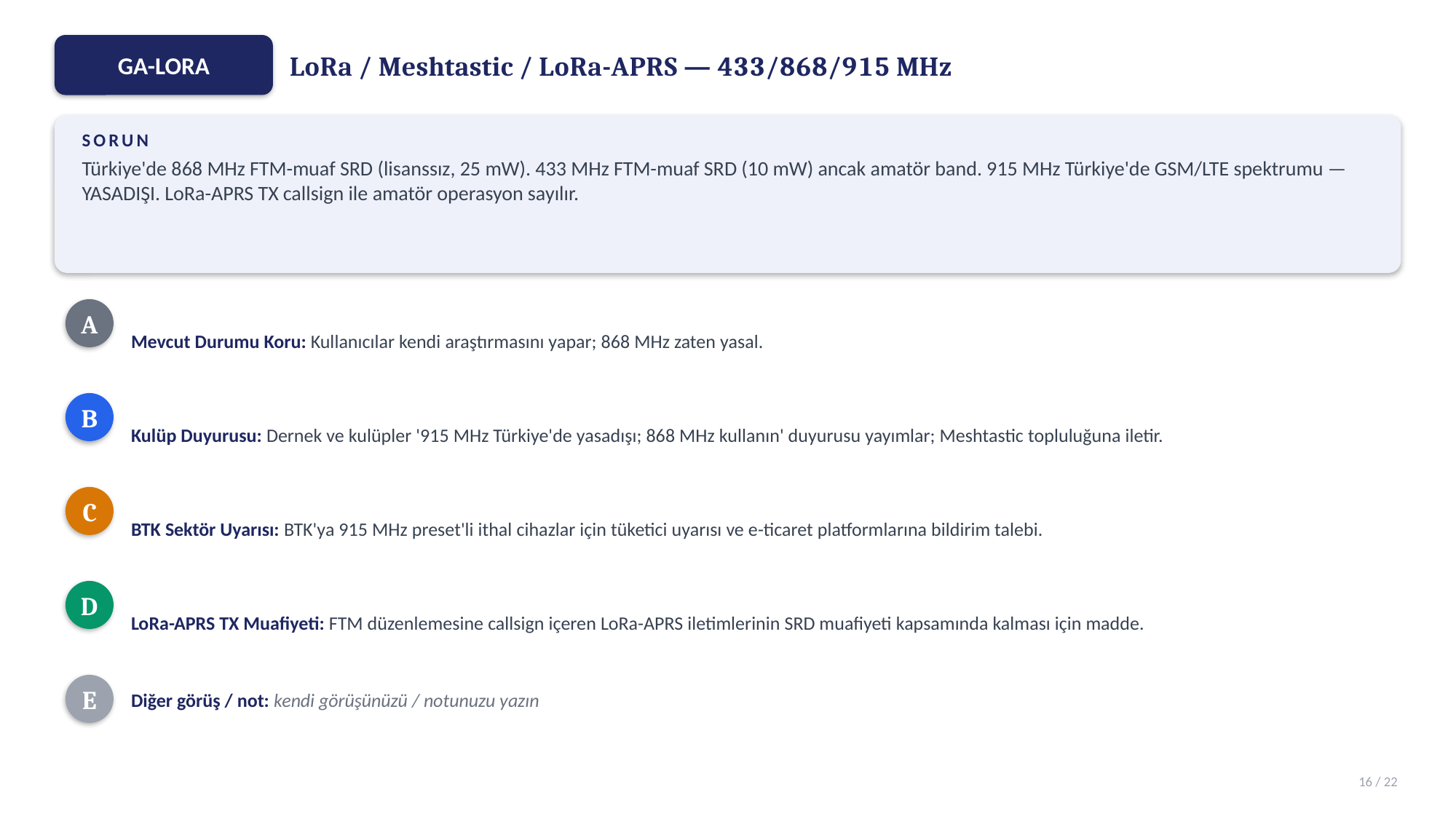

LoRa / Meshtastic / LoRa-APRS — 433/868/915 MHz

GA-LORA

SORUN
Türkiye'de 868 MHz FTM-muaf SRD (lisanssız, 25 mW). 433 MHz FTM-muaf SRD (10 mW) ancak amatör band. 915 MHz Türkiye'de GSM/LTE spektrumu — YASADIŞI. LoRa-APRS TX callsign ile amatör operasyon sayılır.
Mevcut Durumu Koru: Kullanıcılar kendi araştırmasını yapar; 868 MHz zaten yasal.

A
Kulüp Duyurusu: Dernek ve kulüpler '915 MHz Türkiye'de yasadışı; 868 MHz kullanın' duyurusu yayımlar; Meshtastic topluluğuna iletir.

B
BTK Sektör Uyarısı: BTK'ya 915 MHz preset'li ithal cihazlar için tüketici uyarısı ve e-ticaret platformlarına bildirim talebi.

C
LoRa-APRS TX Muafiyeti: FTM düzenlemesine callsign içeren LoRa-APRS iletimlerinin SRD muafiyeti kapsamında kalması için madde.

D
Diğer görüş / not: kendi görüşünüzü / notunuzu yazın

E
16 / 22